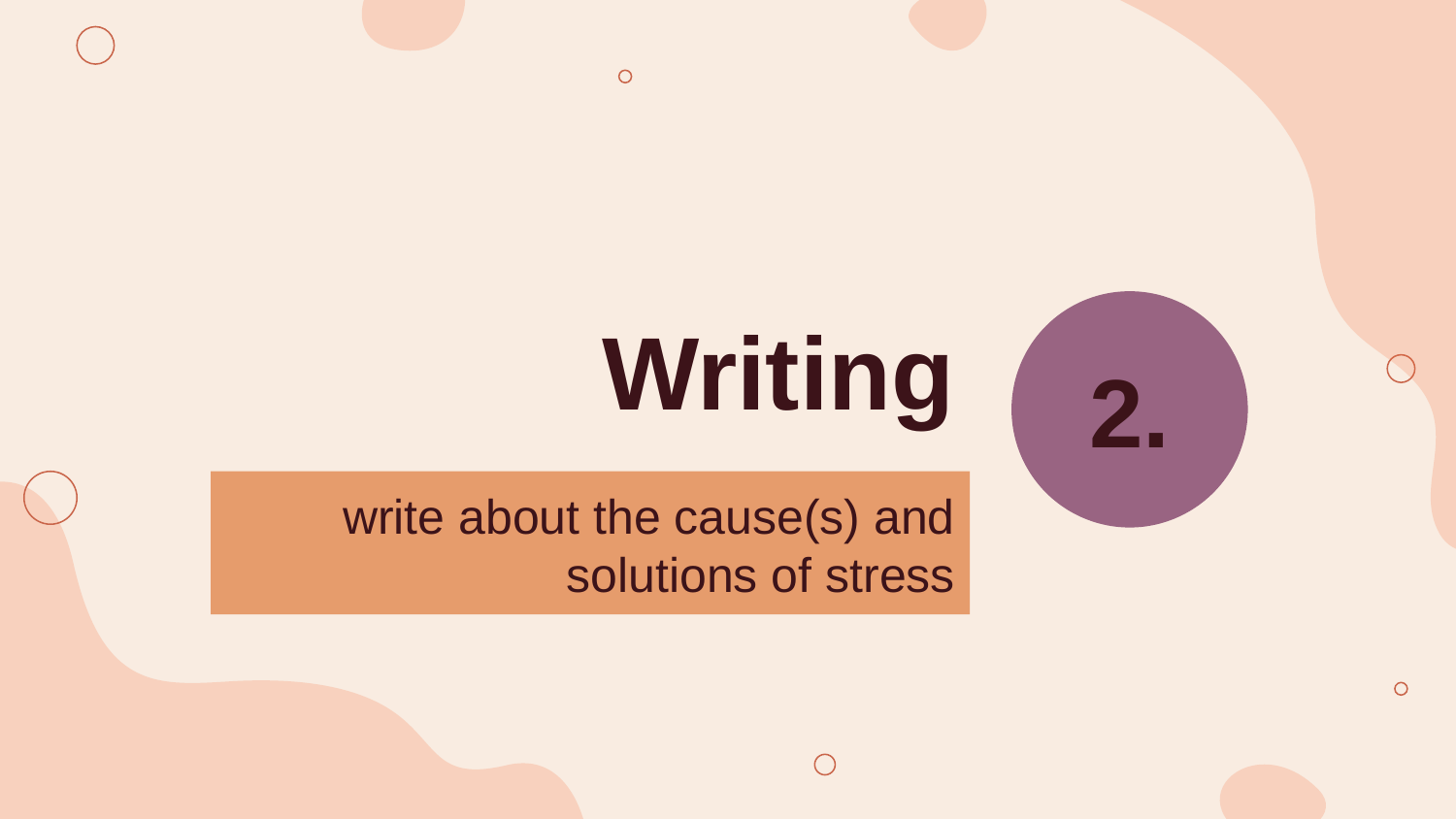

# Writing

2.
write about the cause(s) and solutions of stress